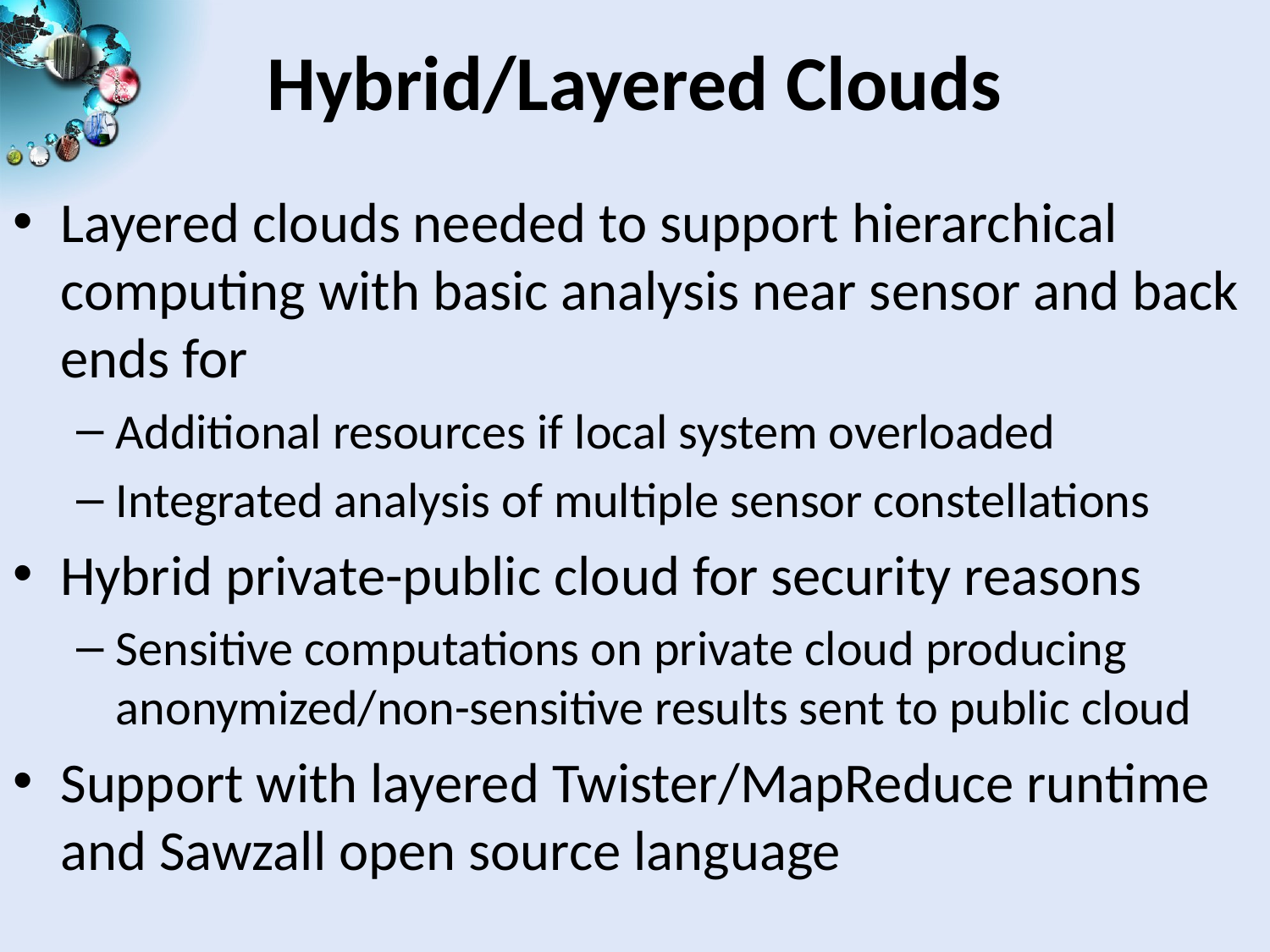

# Hybrid/Layered Clouds
Layered clouds needed to support hierarchical computing with basic analysis near sensor and back ends for
Additional resources if local system overloaded
Integrated analysis of multiple sensor constellations
Hybrid private-public cloud for security reasons
Sensitive computations on private cloud producing anonymized/non-sensitive results sent to public cloud
Support with layered Twister/MapReduce runtime and Sawzall open source language